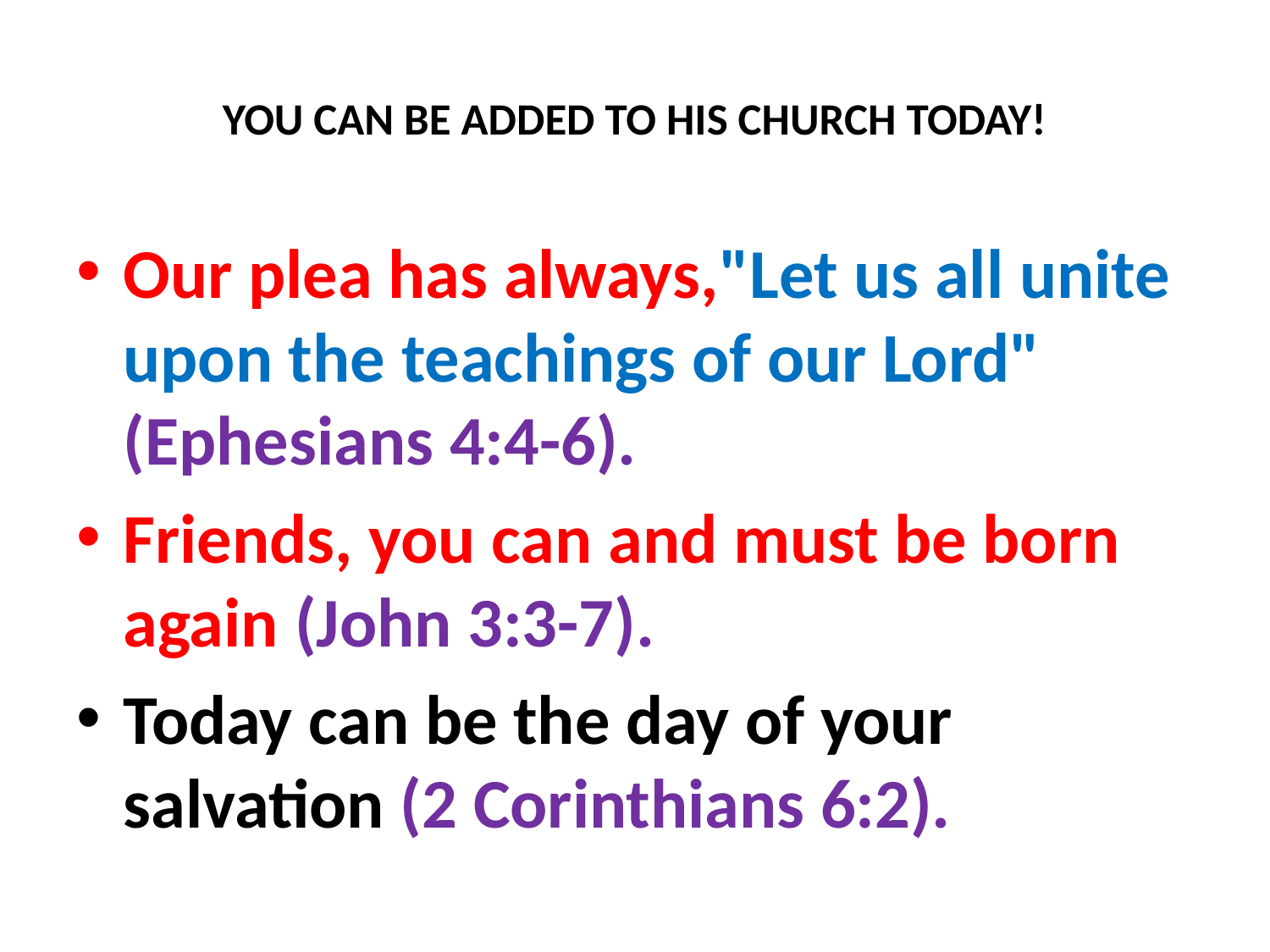

# YOU CAN BE ADDED TO HIS CHURCH TODAY!
Our plea has always,"Let us all unite upon the teachings of our Lord" (Ephesians 4:4-6).
Friends, you can and must be born again (John 3:3-7).
Today can be the day of your salvation (2 Corinthians 6:2).